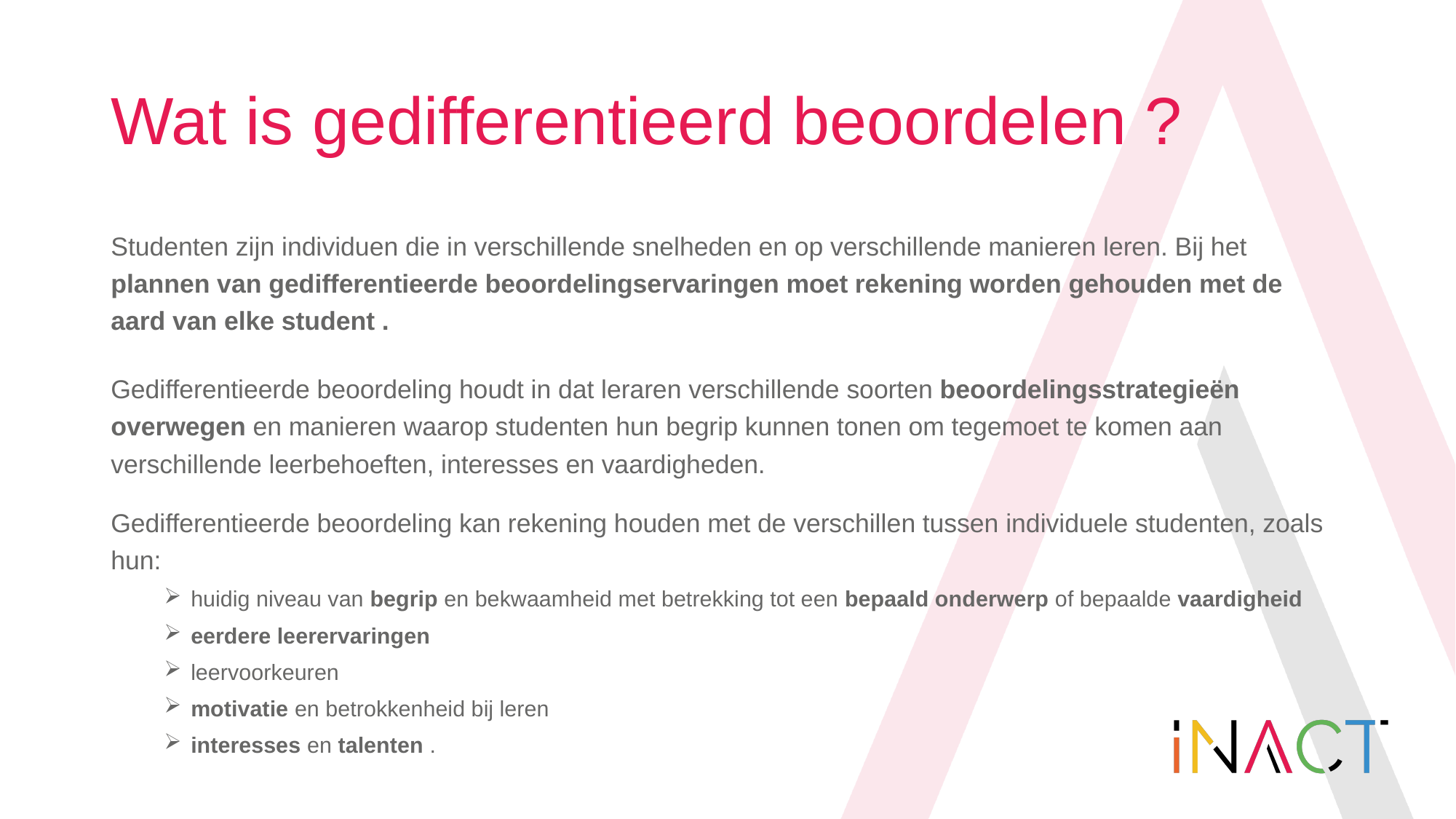

# Wat is gedifferentieerd beoordelen ?
Studenten zijn individuen die in verschillende snelheden en op verschillende manieren leren. Bij het plannen van gedifferentieerde beoordelingservaringen moet rekening worden gehouden met de aard van elke student .

Gedifferentieerde beoordeling houdt in dat leraren verschillende soorten beoordelingsstrategieën overwegen en manieren waarop studenten hun begrip kunnen tonen om tegemoet te komen aan verschillende leerbehoeften, interesses en vaardigheden.
Gedifferentieerde beoordeling kan rekening houden met de verschillen tussen individuele studenten, zoals hun:
huidig niveau van begrip en bekwaamheid met betrekking tot een bepaald onderwerp of bepaalde vaardigheid
eerdere leerervaringen
leervoorkeuren
motivatie en betrokkenheid bij leren
interesses en talenten .